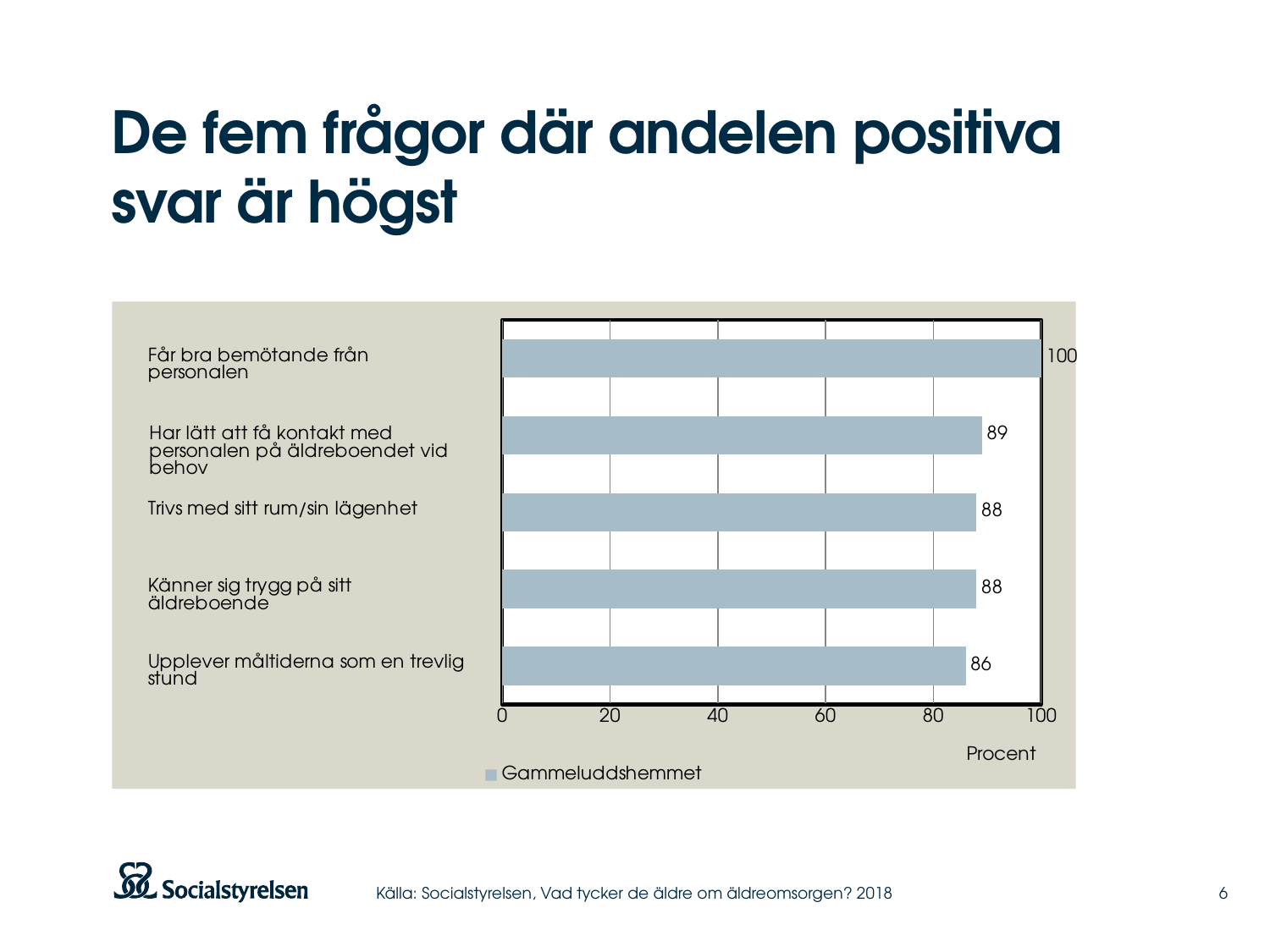

# De fem frågor där andelen positiva svar är högst

### Chart

| Category | Gammeluddshemmet |
|---|---|
| Upplever måltiderna som en trevlig stund | 86.0 |
| Känner sig trygg på sitt äldreboende | 88.0 |
| Trivs med sitt rum/sin lägenhet | 88.0 |
| Har lätt att få kontakt med personalen på äldreboendet vid behov | 89.0 |
| Får bra bemötande från personalen | 100.0 |
Källa: Socialstyrelsen, Vad tycker de äldre om äldreomsorgen? 2018
6